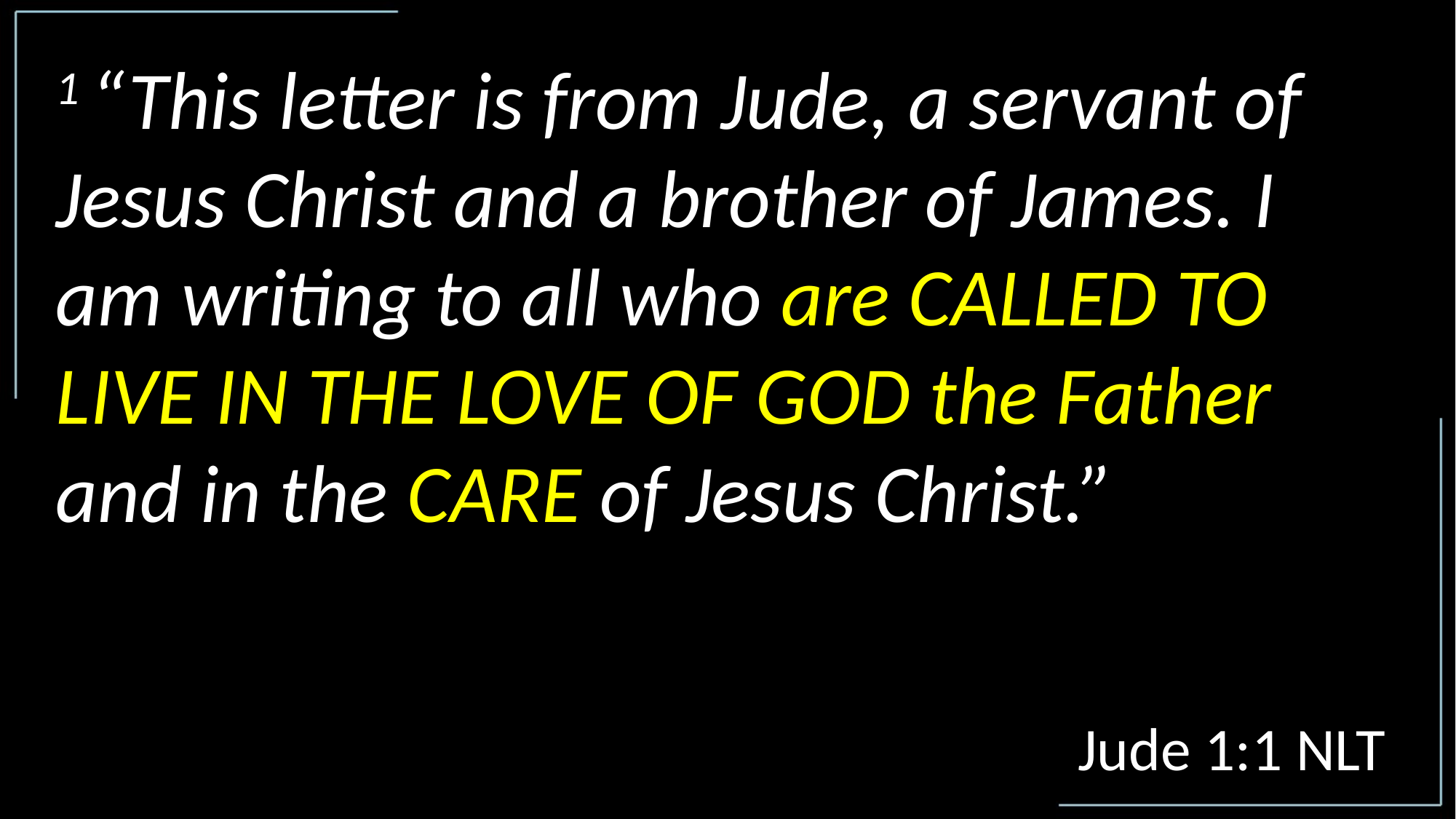

1 “This letter is from Jude, a servant of Jesus Christ and a brother of James. I am writing to all who are CALLED TO LIVE IN THE LOVE OF GOD the Father and in the CARE of Jesus Christ.”

                                                   Jude 1:1 NLT